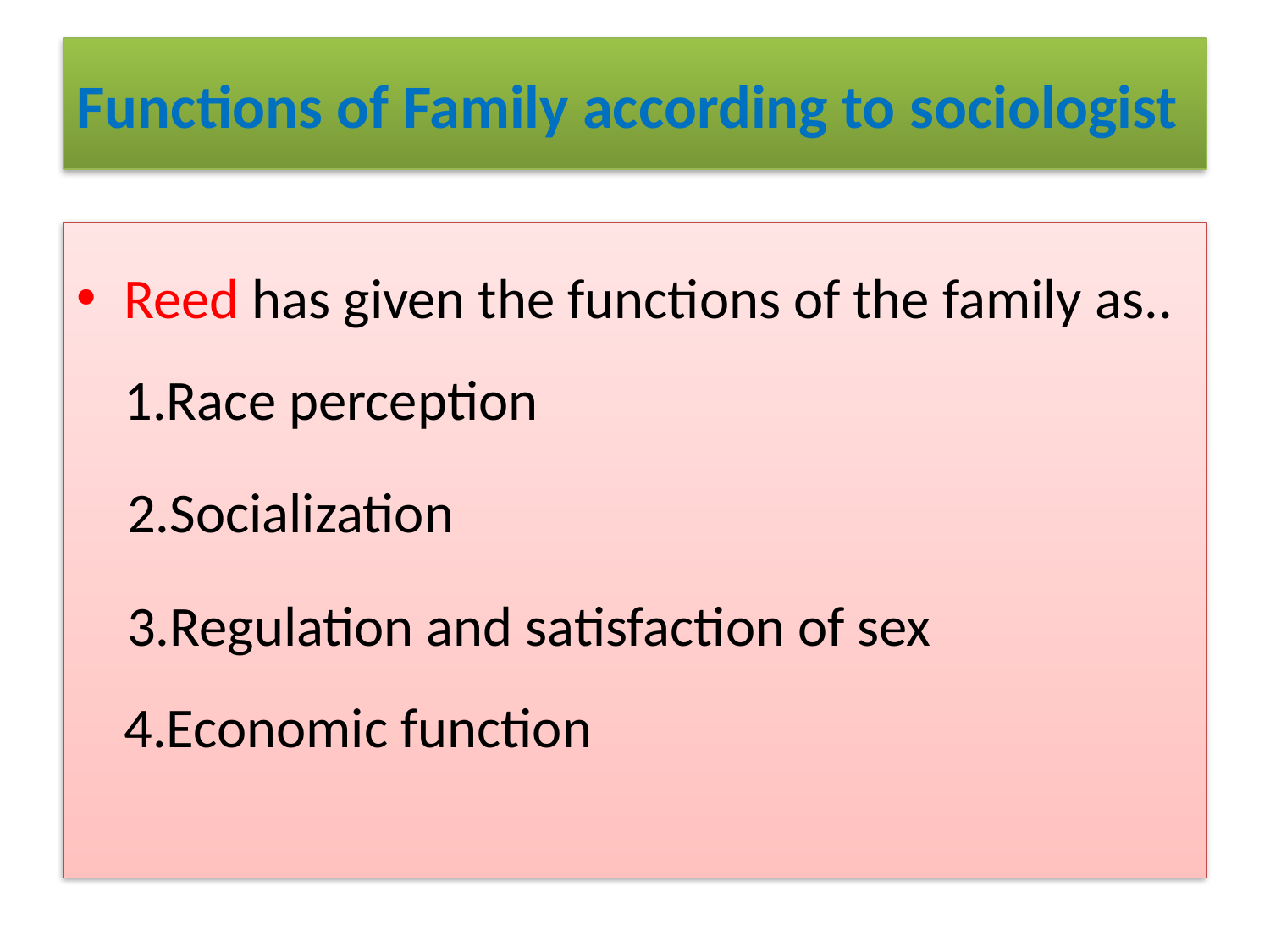

# Functions of Family according to sociologist
Reed has given the functions of the family as.. 1.Race perception
    2.Socialization
    3.Regulation and satisfaction of sex  4.Economic function